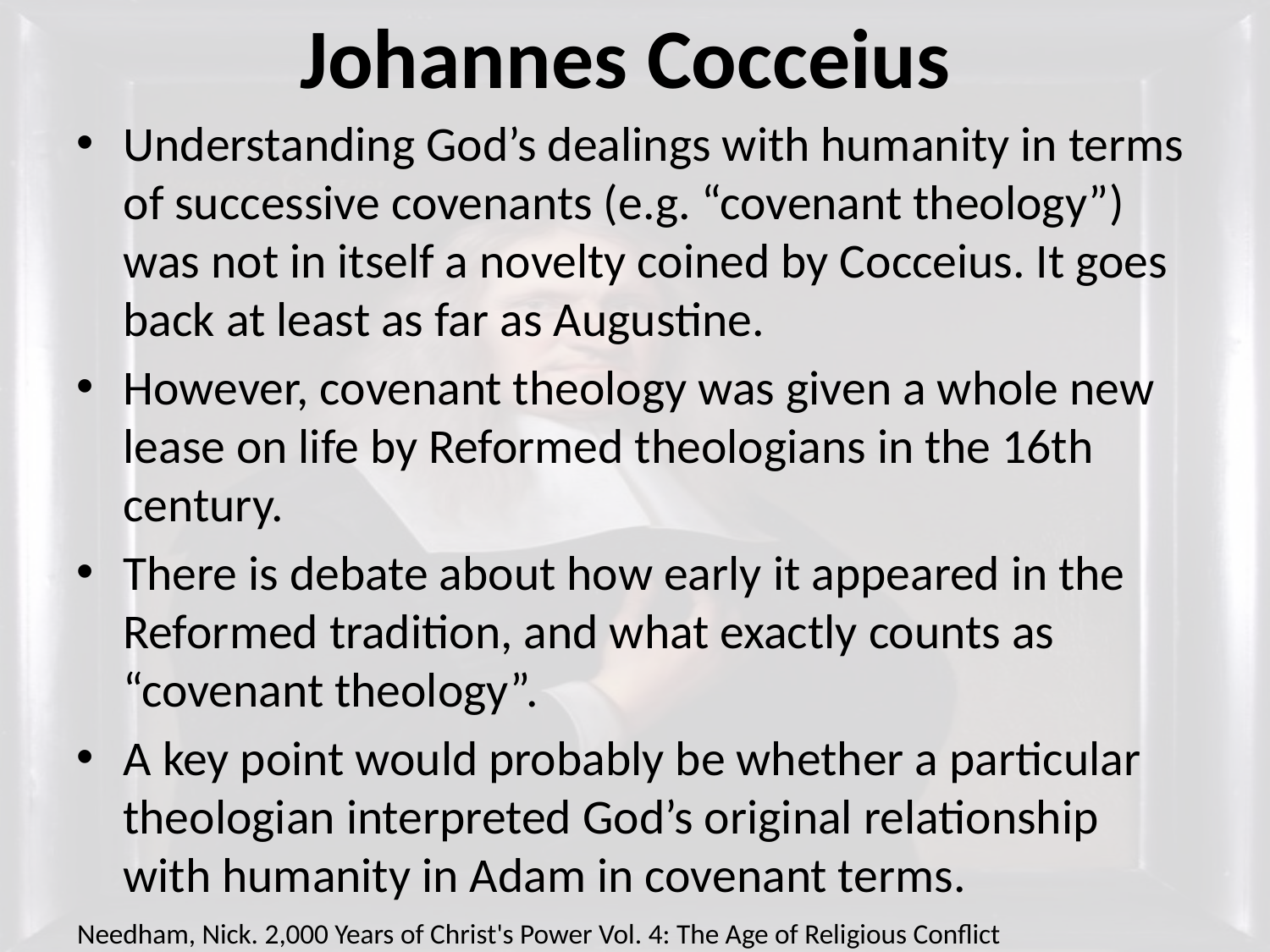

# Johannes Cocceius
Understanding God’s dealings with humanity in terms of successive covenants (e.g. “covenant theology”) was not in itself a novelty coined by Cocceius. It goes back at least as far as Augustine.
However, covenant theology was given a whole new lease on life by Reformed theologians in the 16th century.
There is debate about how early it appeared in the Reformed tradition, and what exactly counts as “covenant theology”.
A key point would probably be whether a particular theologian interpreted God’s original relationship with humanity in Adam in covenant terms.
Needham, Nick. 2,000 Years of Christ's Power Vol. 4: The Age of Religious Conflict